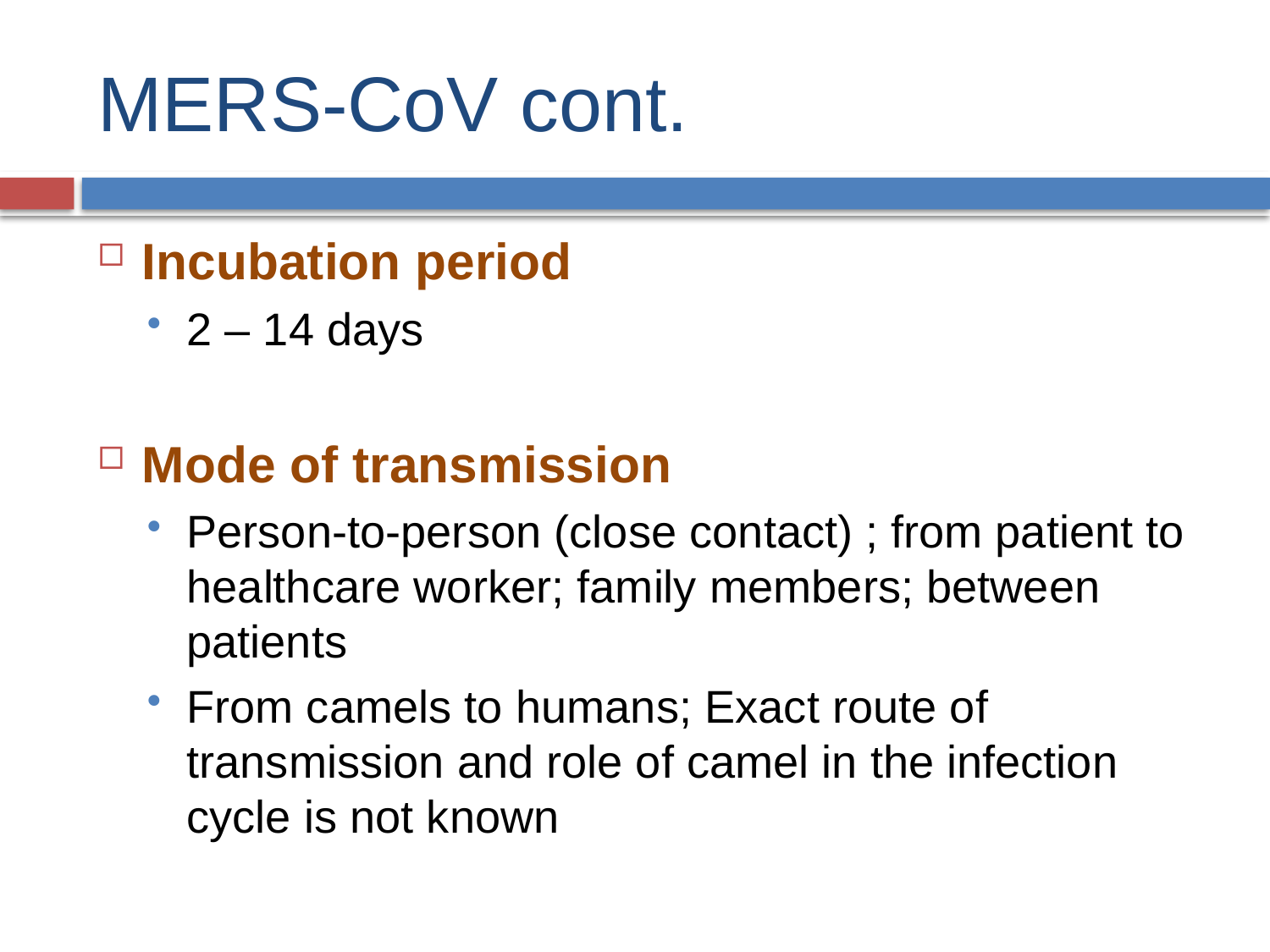

# MERS-CoV cont.
Incubation period
2 – 14 days

Mode of transmission
Person-to-person (close contact) ; from patient to healthcare worker; family members; between patients
From camels to humans; Exact route of transmission and role of camel in the infection cycle is not known